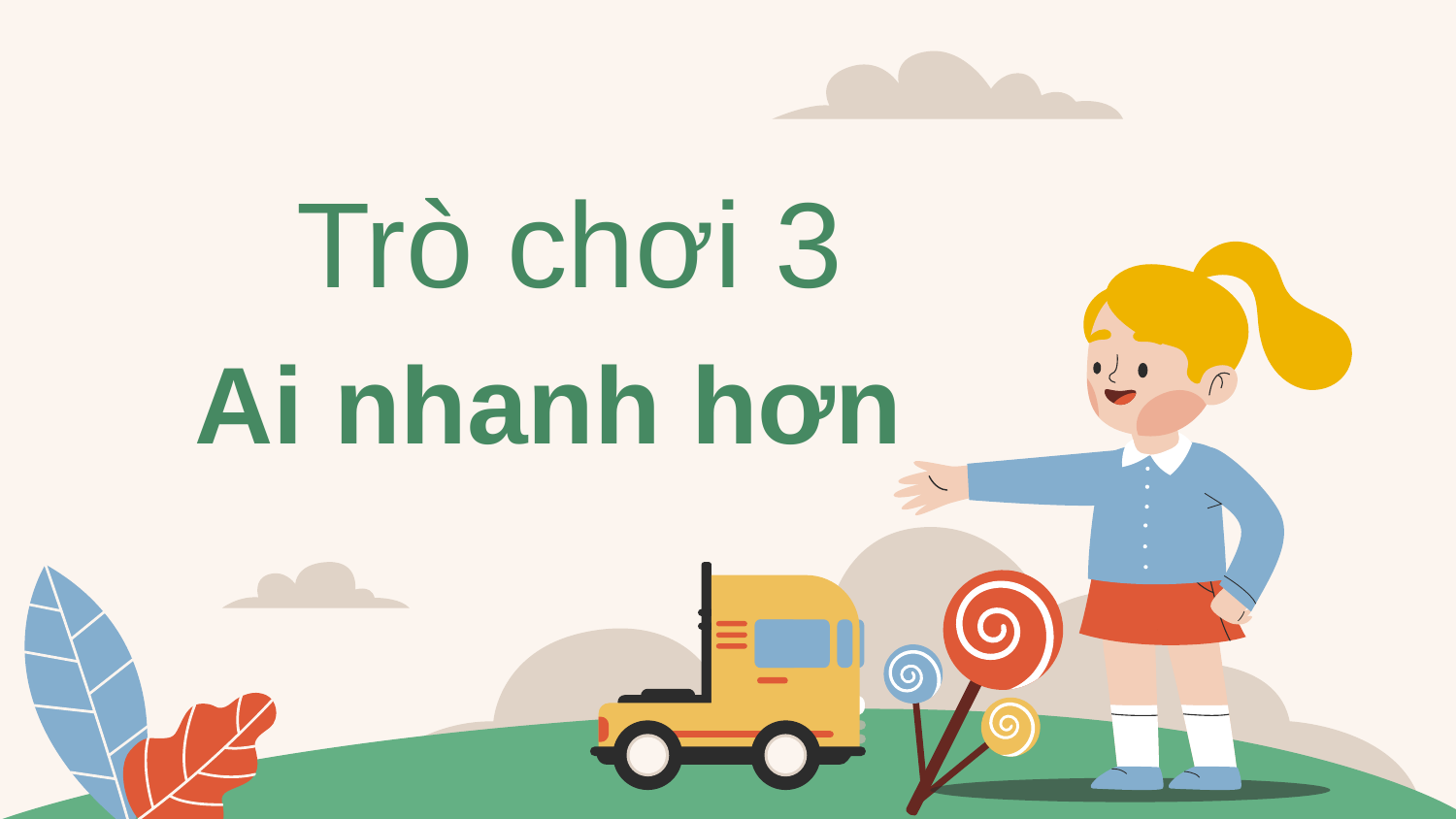

# Trò chơi 3

Ai nhanh hơn